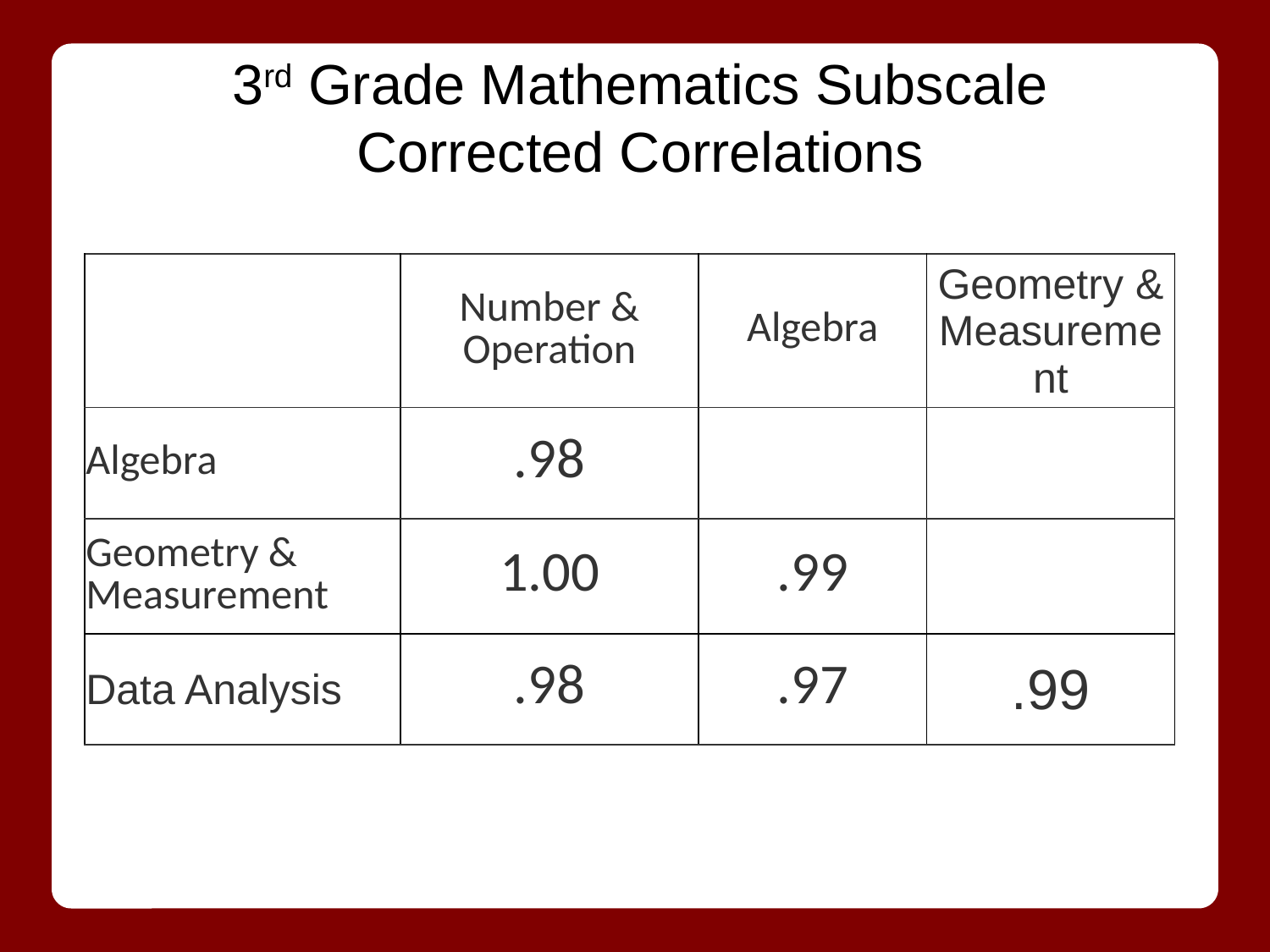

3rd Grade Mathematics Subscale Corrected Correlations
|  | Number & Operation | Algebra | Geometry & Measurement |
| --- | --- | --- | --- |
| Algebra | .98 |  |  |
| Geometry & Measurement | 1.00 | .99 |  |
| Data Analysis | .98 | .97 | .99 |